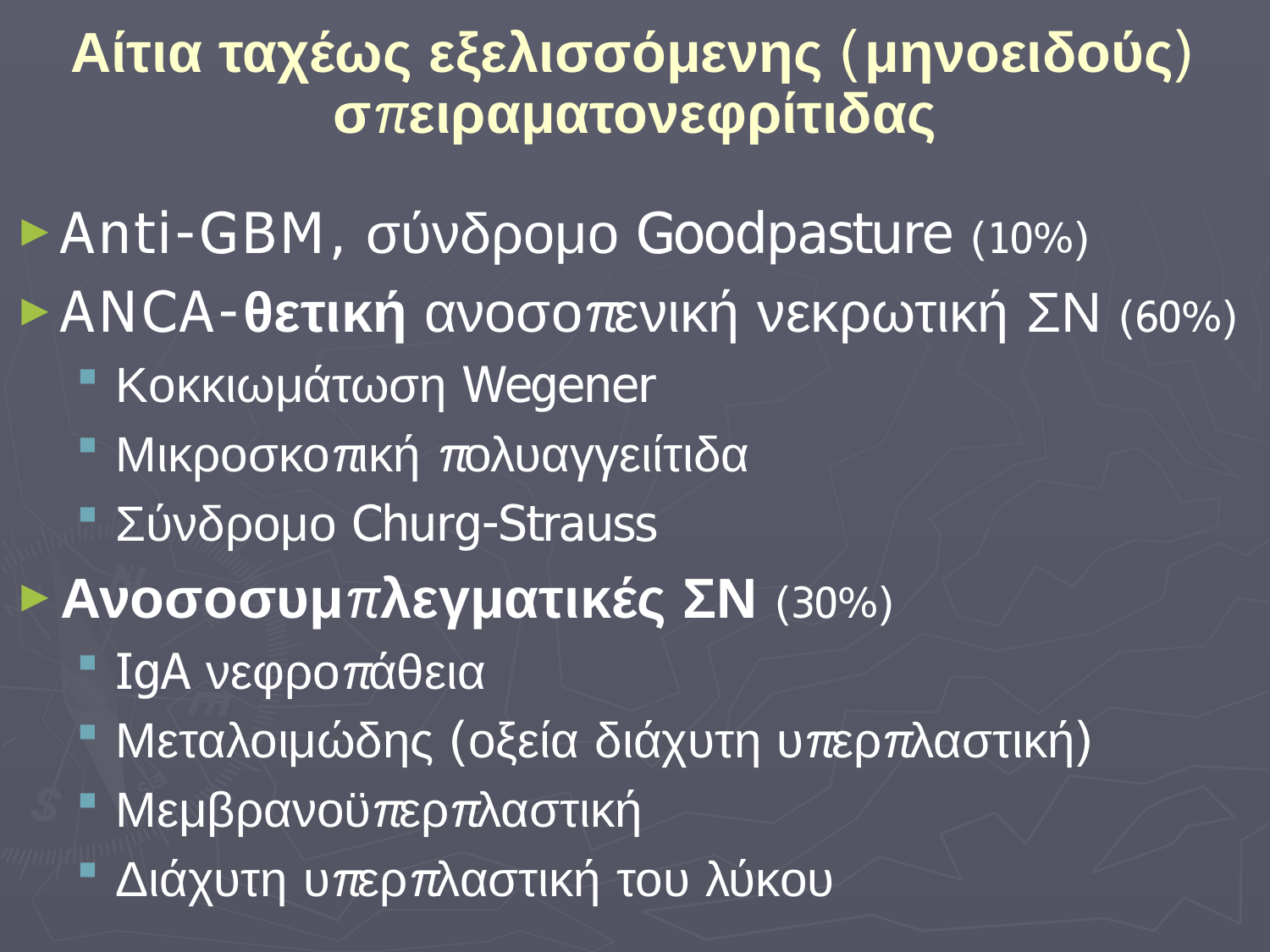

# Αίτια ταχέως εξελισσόμενης (μηνοειδούς) σπειραματονεφρίτιδας
Anti-GBM, σύνδρομο Goodpasture (10%)
ANCA-θετική ανοσοπενική νεκρωτική ΣΝ (60%)
Κοκκιωμάτωση Wegener
Μικροσκοπική πολυαγγειίτιδα
Σύνδρομο Churg-Strauss
Ανοσοσυμπλεγματικές ΣΝ (30%)
IgA νεφροπάθεια
Μεταλοιμώδης (οξεία διάχυτη υπερπλαστική)
Μεμβρανοϋπερπλαστική
Διάχυτη υπερπλαστική του λύκου